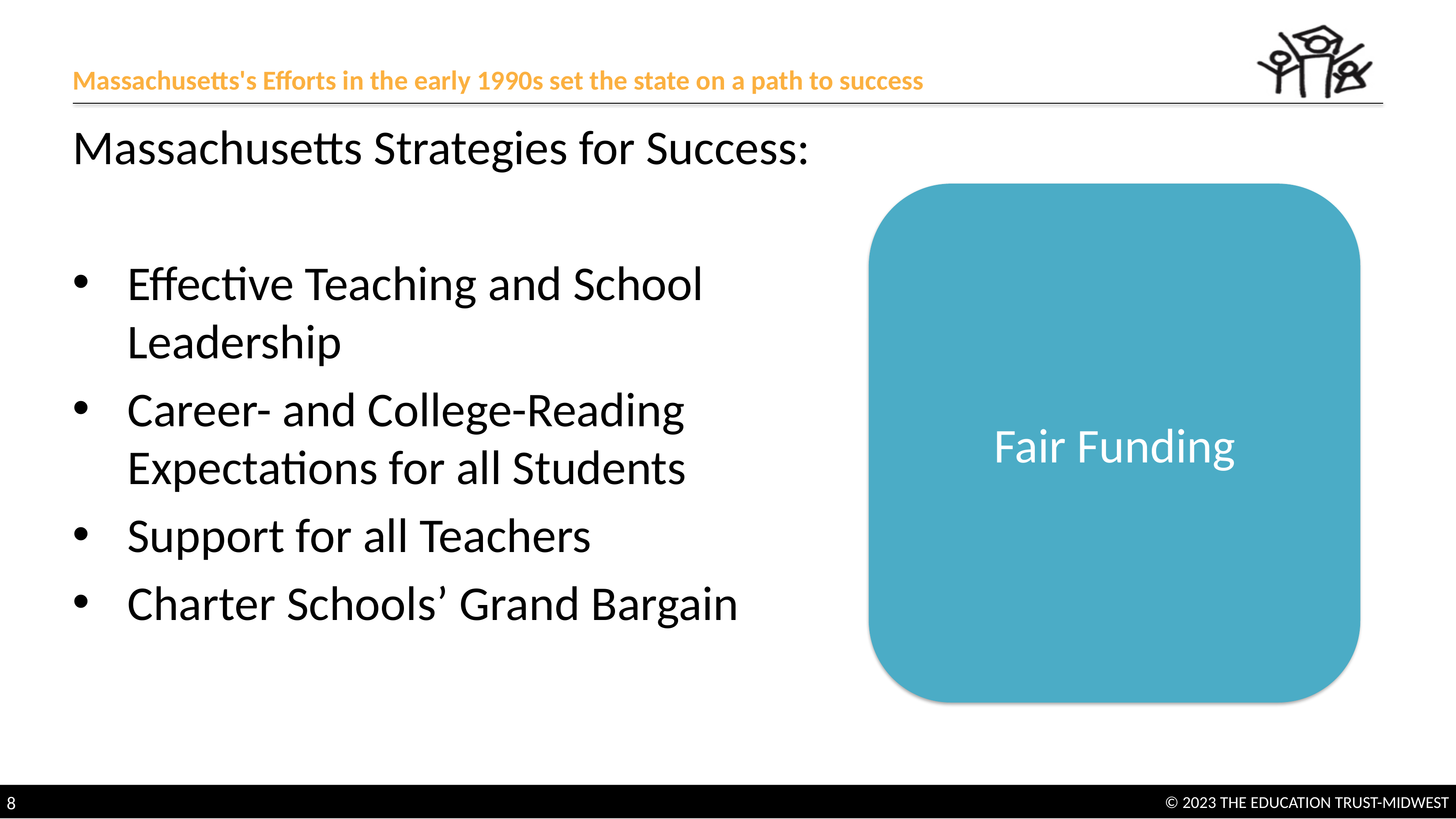

# Massachusetts's Efforts in the early 1990s set the state on a path to success
Massachusetts Strategies for Success:

Effective Teaching and School Leadership
Career- and College-Reading Expectations for all Students
Support for all Teachers
Charter Schools’ Grand Bargain
Fair Funding
8
© 2023 THE EDUCATION TRUST-MIDWEST